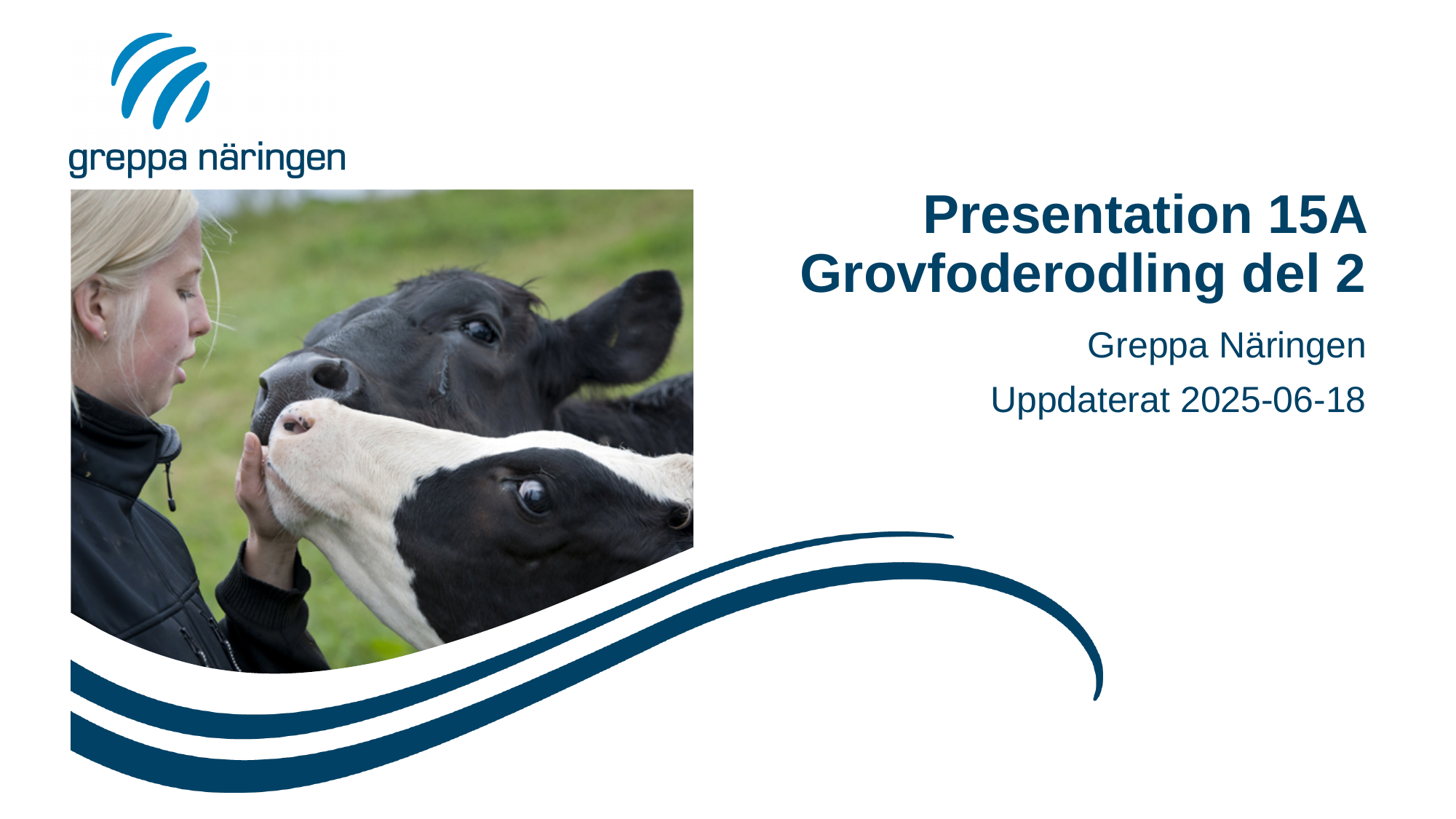

# Presentation 15A Grovfoderodling del 2
Greppa Näringen
Uppdaterat 2025-06-18